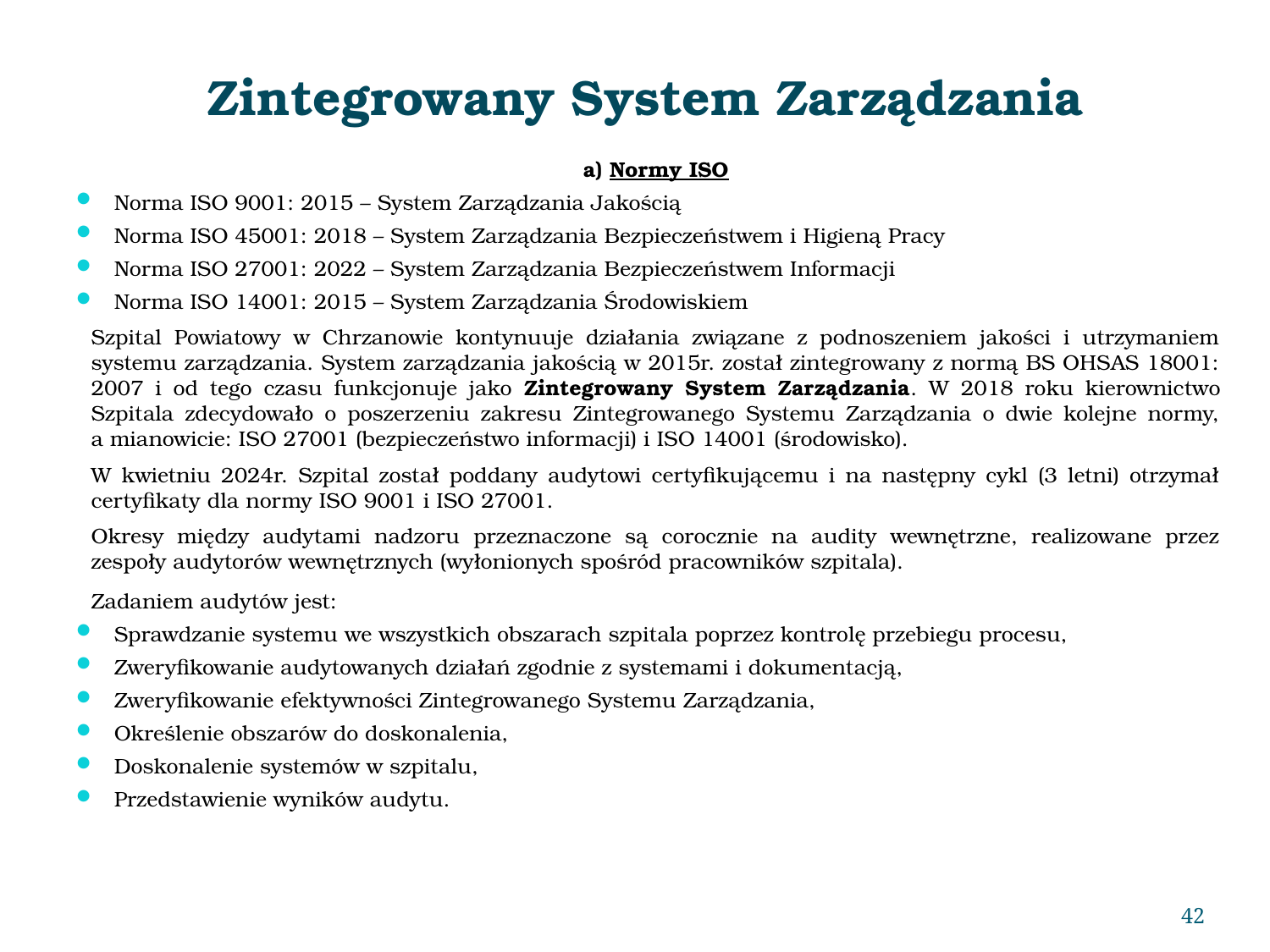

# Zintegrowany System Zarządzania
a) Normy ISO
Norma ISO 9001: 2015 – System Zarządzania Jakością
Norma ISO 45001: 2018 – System Zarządzania Bezpieczeństwem i Higieną Pracy
Norma ISO 27001: 2022 – System Zarządzania Bezpieczeństwem Informacji
Norma ISO 14001: 2015 – System Zarządzania Środowiskiem
Szpital Powiatowy w Chrzanowie kontynuuje działania związane z podnoszeniem jakości i utrzymaniem systemu zarządzania. System zarządzania jakością w 2015r. został zintegrowany z normą BS OHSAS 18001: 2007 i od tego czasu funkcjonuje jako Zintegrowany System Zarządzania. W 2018 roku kierownictwo Szpitala zdecydowało o poszerzeniu zakresu Zintegrowanego Systemu Zarządzania o dwie kolejne normy,
a mianowicie: ISO 27001 (bezpieczeństwo informacji) i ISO 14001 (środowisko).
W kwietniu 2024r. Szpital został poddany audytowi certyfikującemu i na następny cykl (3 letni) otrzymał certyfikaty dla normy ISO 9001 i ISO 27001.
Okresy między audytami nadzoru przeznaczone są corocznie na audity wewnętrzne, realizowane przez zespoły audytorów wewnętrznych (wyłonionych spośród pracowników szpitala).
Zadaniem audytów jest:
Sprawdzanie systemu we wszystkich obszarach szpitala poprzez kontrolę przebiegu procesu,
Zweryfikowanie audytowanych działań zgodnie z systemami i dokumentacją,
Zweryfikowanie efektywności Zintegrowanego Systemu Zarządzania,
Określenie obszarów do doskonalenia,
Doskonalenie systemów w szpitalu,
Przedstawienie wyników audytu.

42